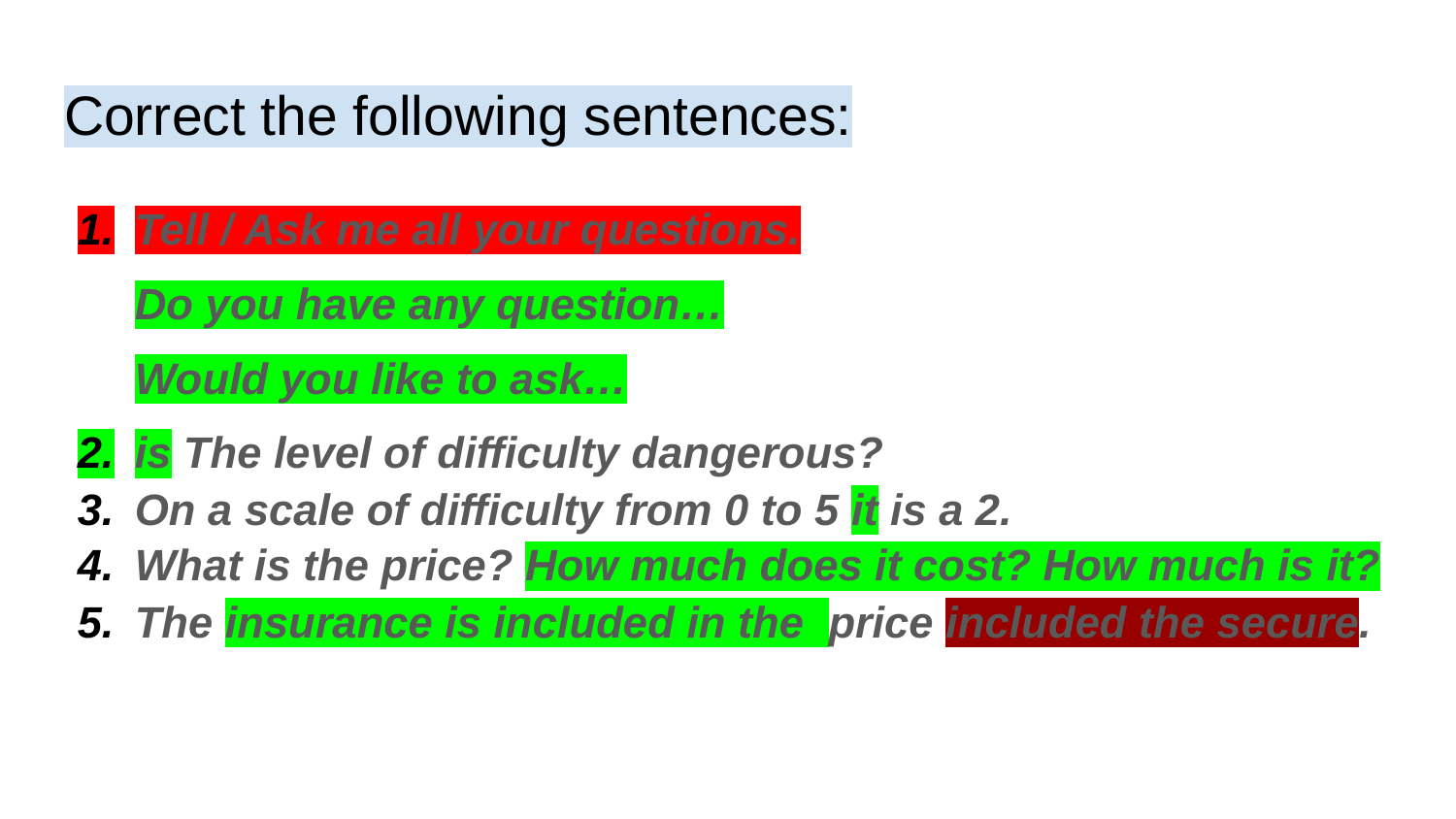

# Correct the following sentences:
Tell / Ask me all your questions.
Do you have any question…
Would you like to ask…
is The level of difficulty dangerous?
On a scale of difficulty from 0 to 5 it is a 2.
What is the price? How much does it cost? How much is it?
The insurance is included in the  price included the secure.